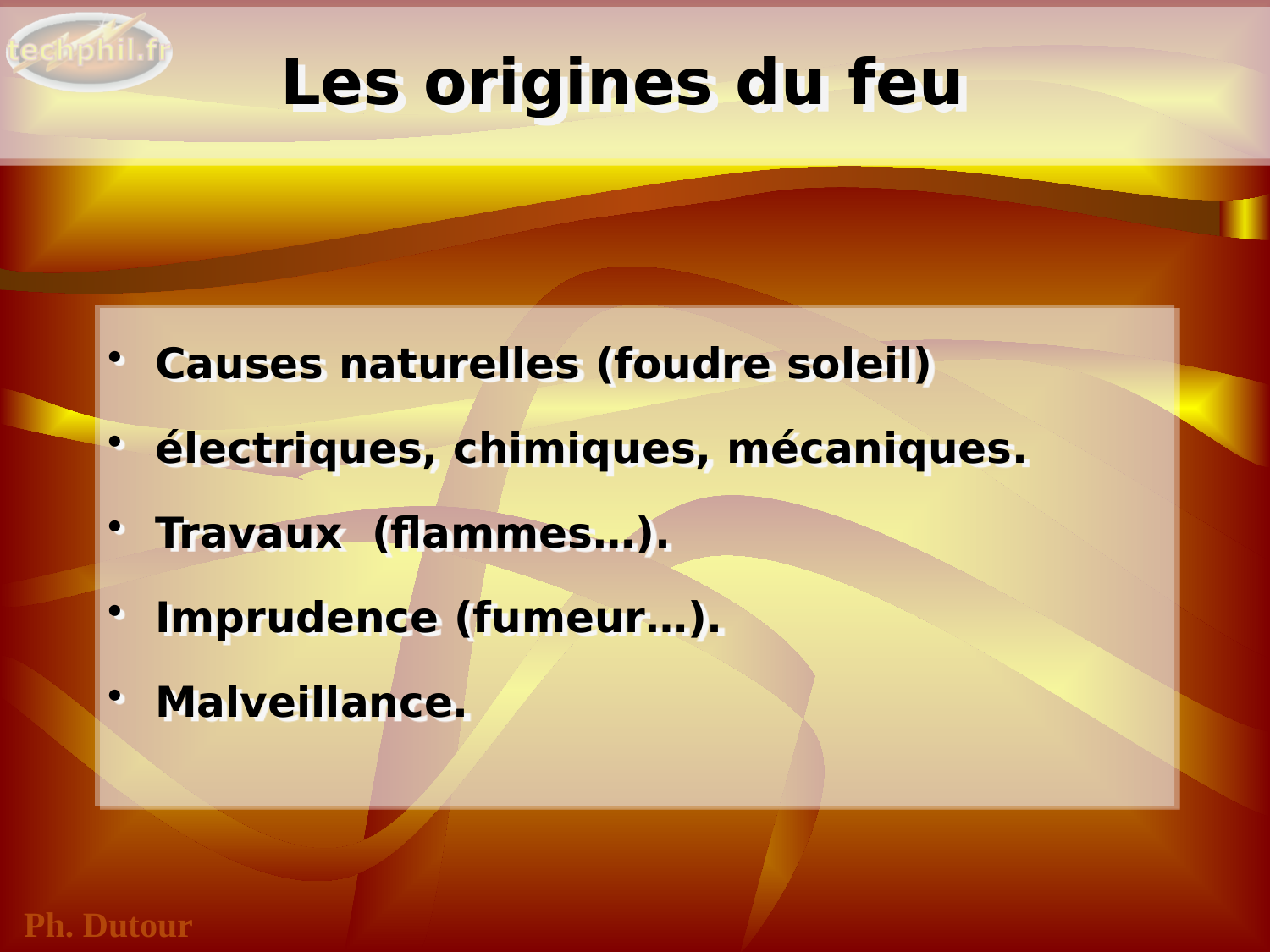

# Les origines du feu
Causes naturelles (foudre soleil)
électriques, chimiques, mécaniques.
Travaux  (flammes…).
Imprudence (fumeur…).
Malveillance.